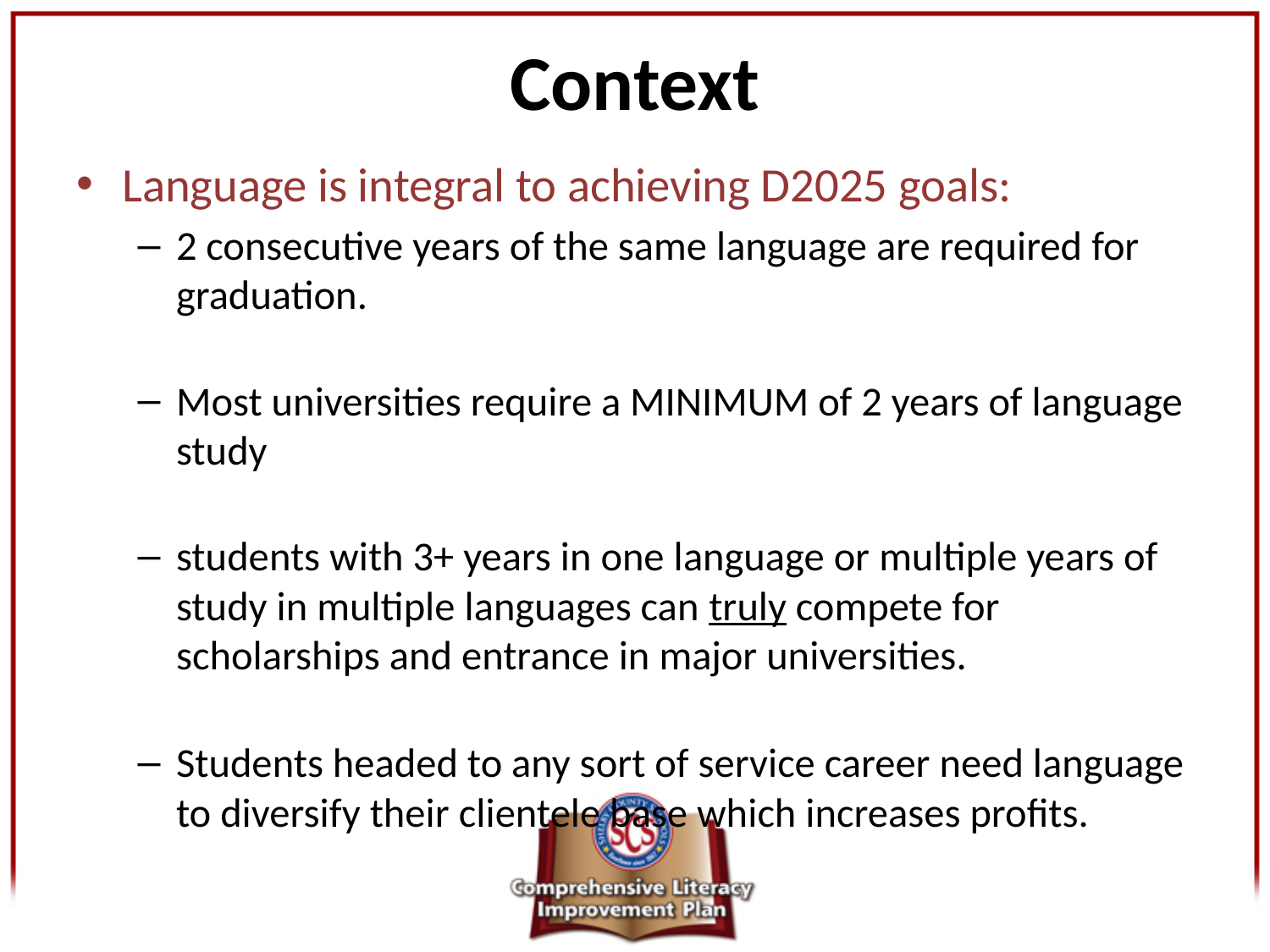

# Context
Language is integral to achieving D2025 goals:
2 consecutive years of the same language are required for graduation.

Most universities require a MINIMUM of 2 years of language study

students with 3+ years in one language or multiple years of study in multiple languages can truly compete for scholarships and entrance in major universities.

Students headed to any sort of service career need language to diversify their clientele base which increases profits.